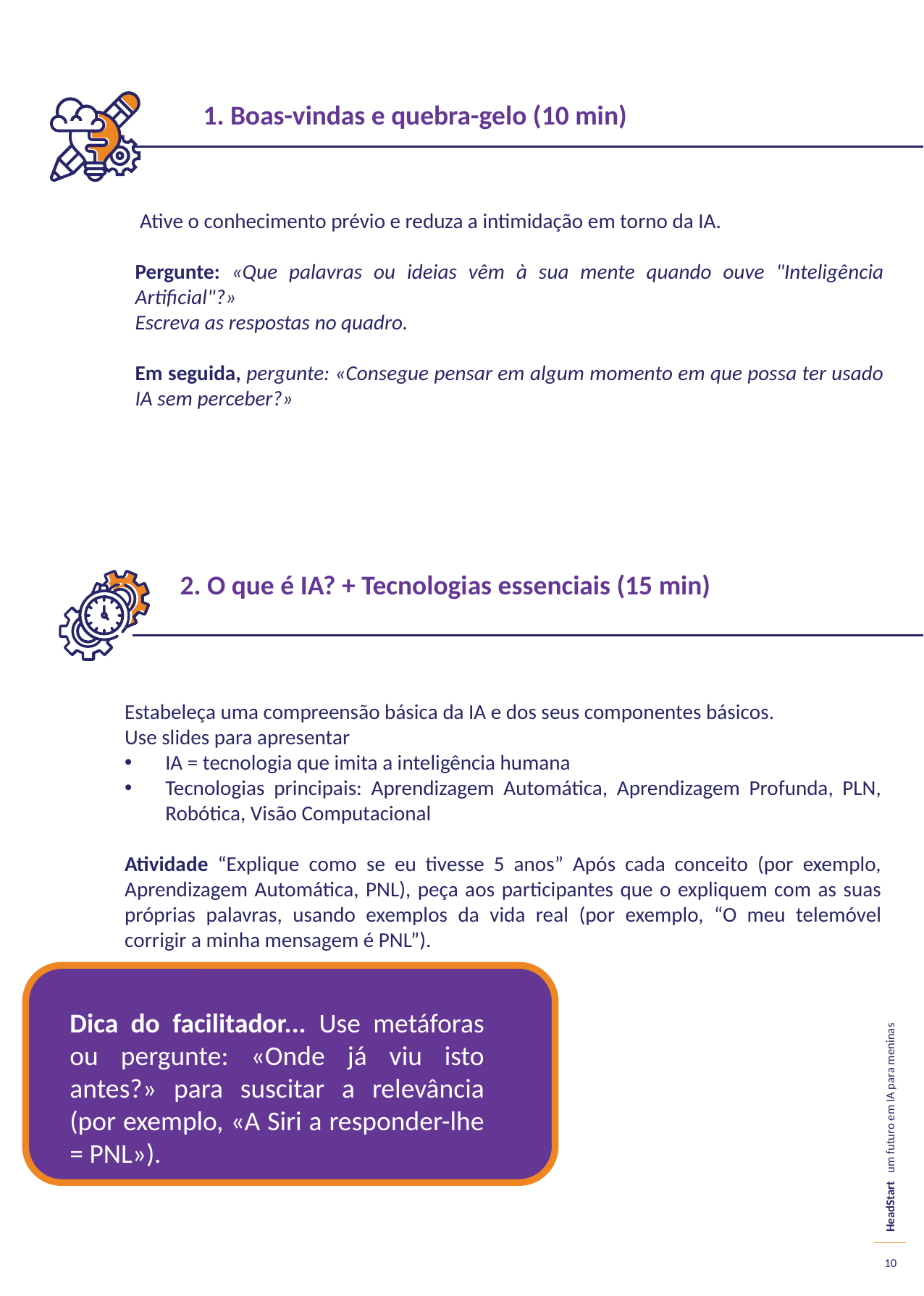

1. Boas-vindas e quebra-gelo (10 min)
 Ative o conhecimento prévio e reduza a intimidação em torno da IA.

Pergunte: «Que palavras ou ideias vêm à sua mente quando ouve "Inteligência Artificial"?»
Escreva as respostas no quadro.

Em seguida, pergunte: «Consegue pensar em algum momento em que possa ter usado IA sem perceber?»

2. O que é IA? + Tecnologias essenciais (15 min)

Estabeleça uma compreensão básica da IA e dos seus componentes básicos.
Use slides para apresentar
IA = tecnologia que imita a inteligência humana
Tecnologias principais: Aprendizagem Automática, Aprendizagem Profunda, PLN, Robótica, Visão Computacional

Atividade “Explique como se eu tivesse 5 anos” Após cada conceito (por exemplo, Aprendizagem Automática, PNL), peça aos participantes que o expliquem com as suas próprias palavras, usando exemplos da vida real (por exemplo, “O meu telemóvel corrigir a minha mensagem é PNL”).

Dica do facilitador... Use metáforas ou pergunte: «Onde já viu isto antes?» para suscitar a relevância (por exemplo, «A Siri a responder-lhe = PNL»).
10